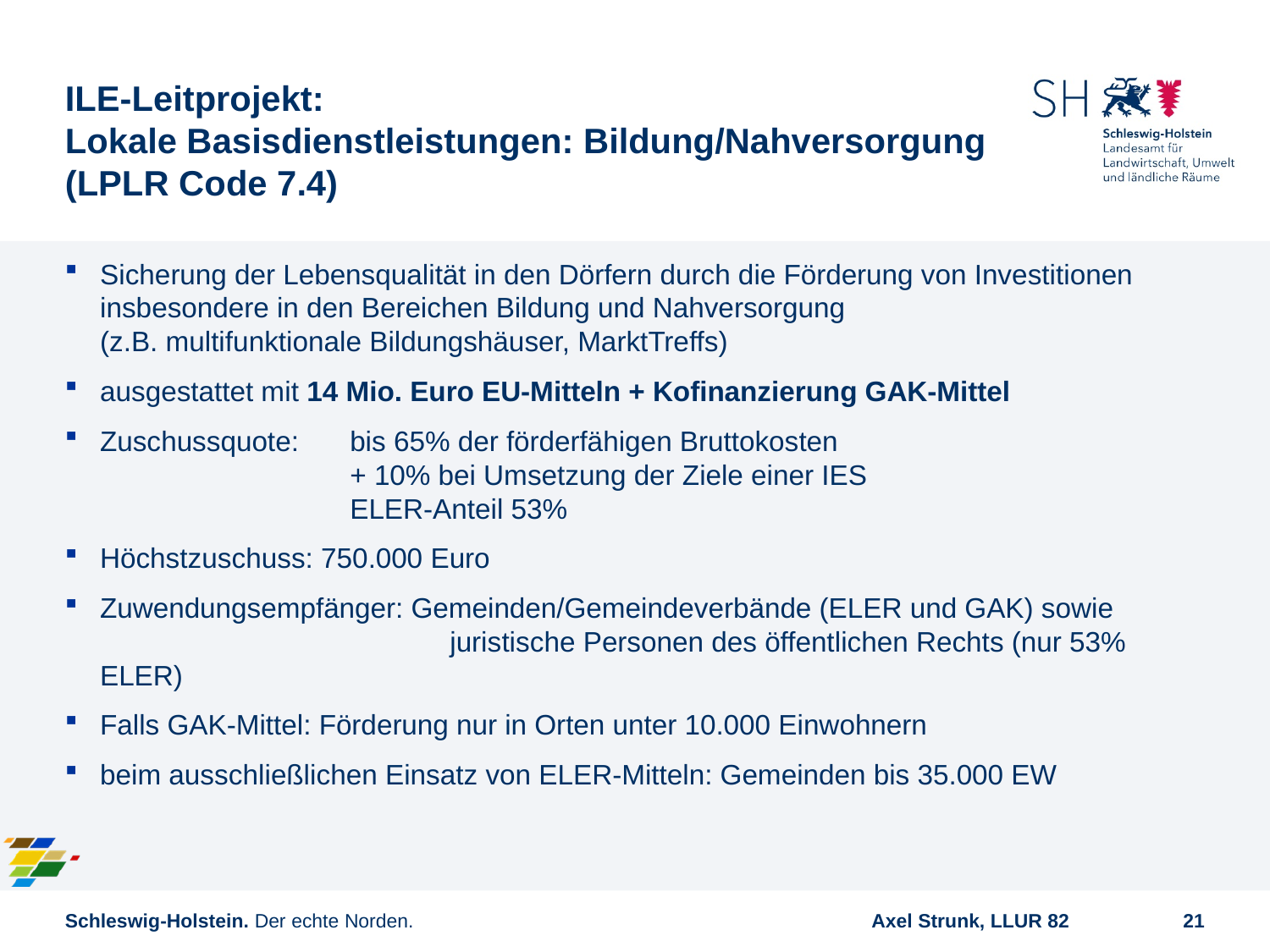

# ILE-Leitprojekt: Lokale Basisdienstleistungen: Bildung/Nahversorgung (LPLR Code 7.4)
Sicherung der Lebensqualität in den Dörfern durch die Förderung von Investitionen insbesondere in den Bereichen Bildung und Nahversorgung
(z.B. multifunktionale Bildungshäuser, MarktTreffs)
ausgestattet mit 14 Mio. Euro EU-Mitteln + Kofinanzierung GAK-Mittel
Zuschussquote:	bis 65% der förderfähigen Bruttokosten
	+ 10% bei Umsetzung der Ziele einer IES
	ELER-Anteil 53%
Höchstzuschuss: 750.000 Euro
Zuwendungsempfänger: Gemeinden/Gemeindeverbände (ELER und GAK) sowie 	juristische Personen des öffentlichen Rechts (nur 53% ELER)
Falls GAK-Mittel: Förderung nur in Orten unter 10.000 Einwohnern
beim ausschließlichen Einsatz von ELER-Mitteln: Gemeinden bis 35.000 EW